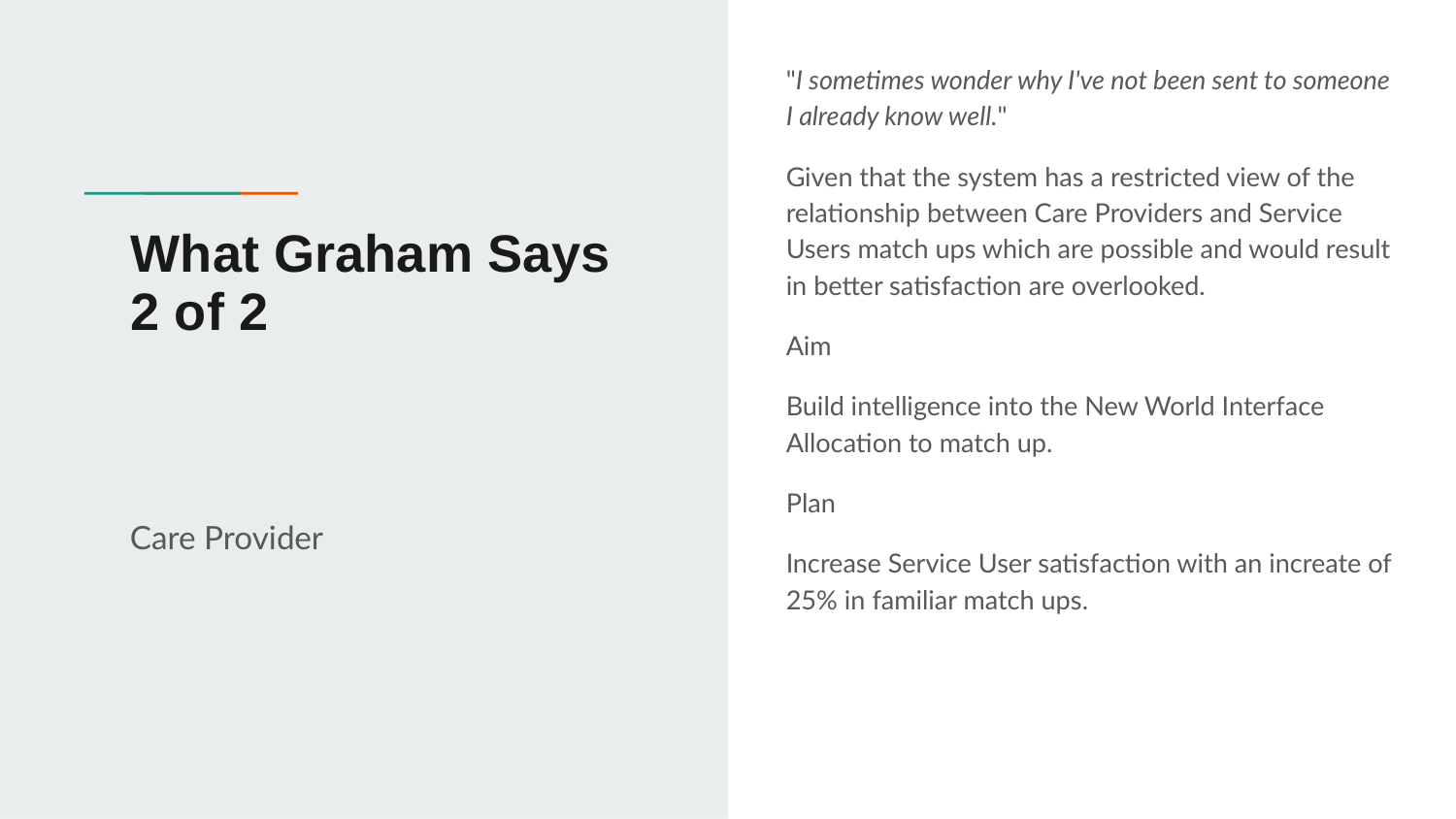

"I sometimes wonder why I've not been sent to someone I already know well."
Given that the system has a restricted view of the relationship between Care Providers and Service Users match ups which are possible and would result in better satisfaction are overlooked.
Aim
Build intelligence into the New World Interface Allocation to match up.
Plan
Increase Service User satisfaction with an increate of 25% in familiar match ups.
# What Graham Says
2 of 2
Care Provider